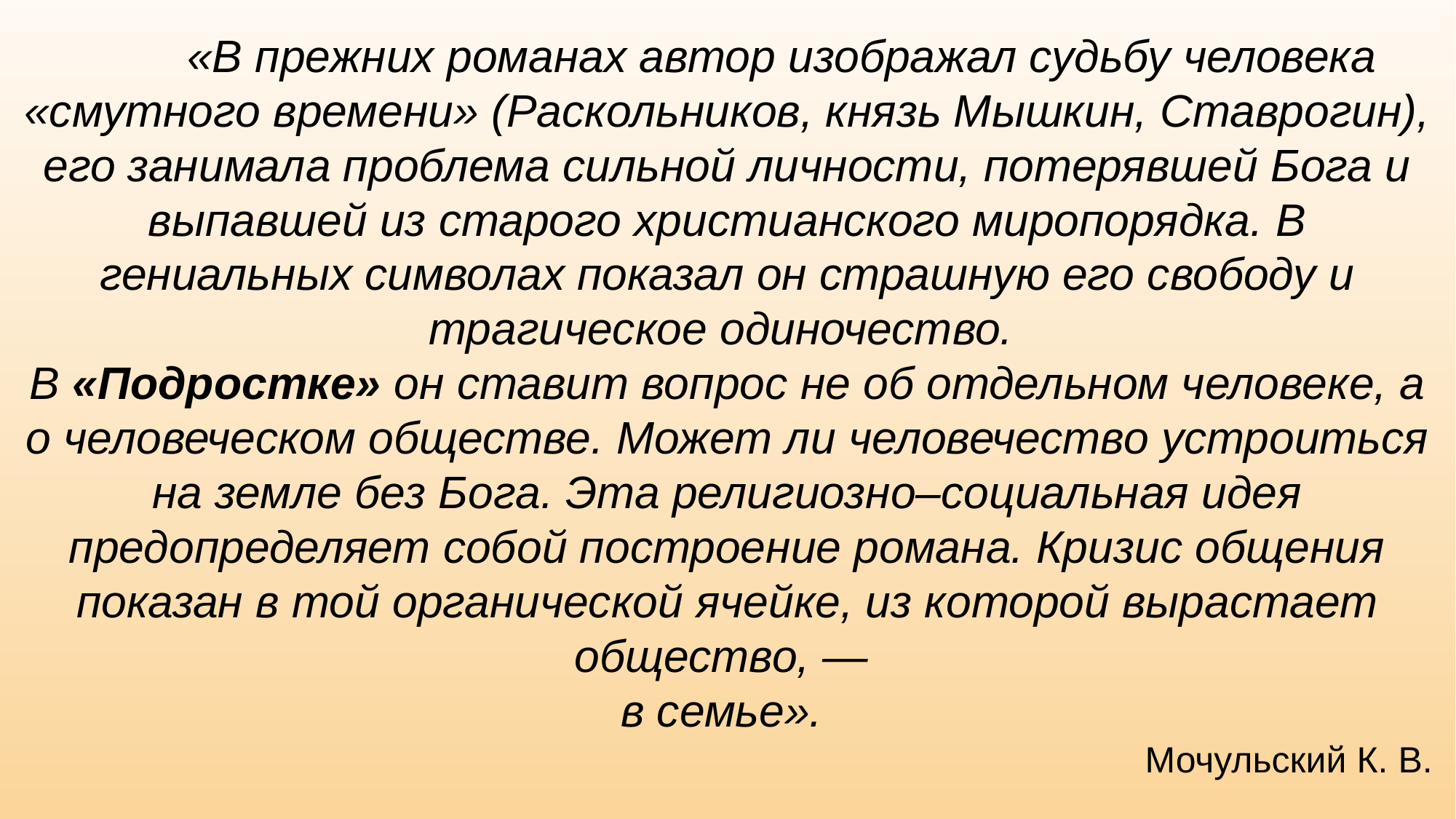

«В прежних романах автор изображал судьбу человека «смутного времени» (Раскольников, князь Мышкин, Ставрогин), его занимала проблема сильной личности, потерявшей Бога и выпавшей из старого христианского миропорядка. В гениальных символах показал он страшную его свободу и трагическое одиночество.
В «Подростке» он ставит вопрос не об отдельном человеке, а о человеческом обществе. Может ли человечество устроиться на земле без Бога. Эта религиозно–социальная идея предопределяет собой построение романа. Кризис общения показан в той органической ячейке, из которой вырастает общество, —
в семье».
Мочульский К. В.